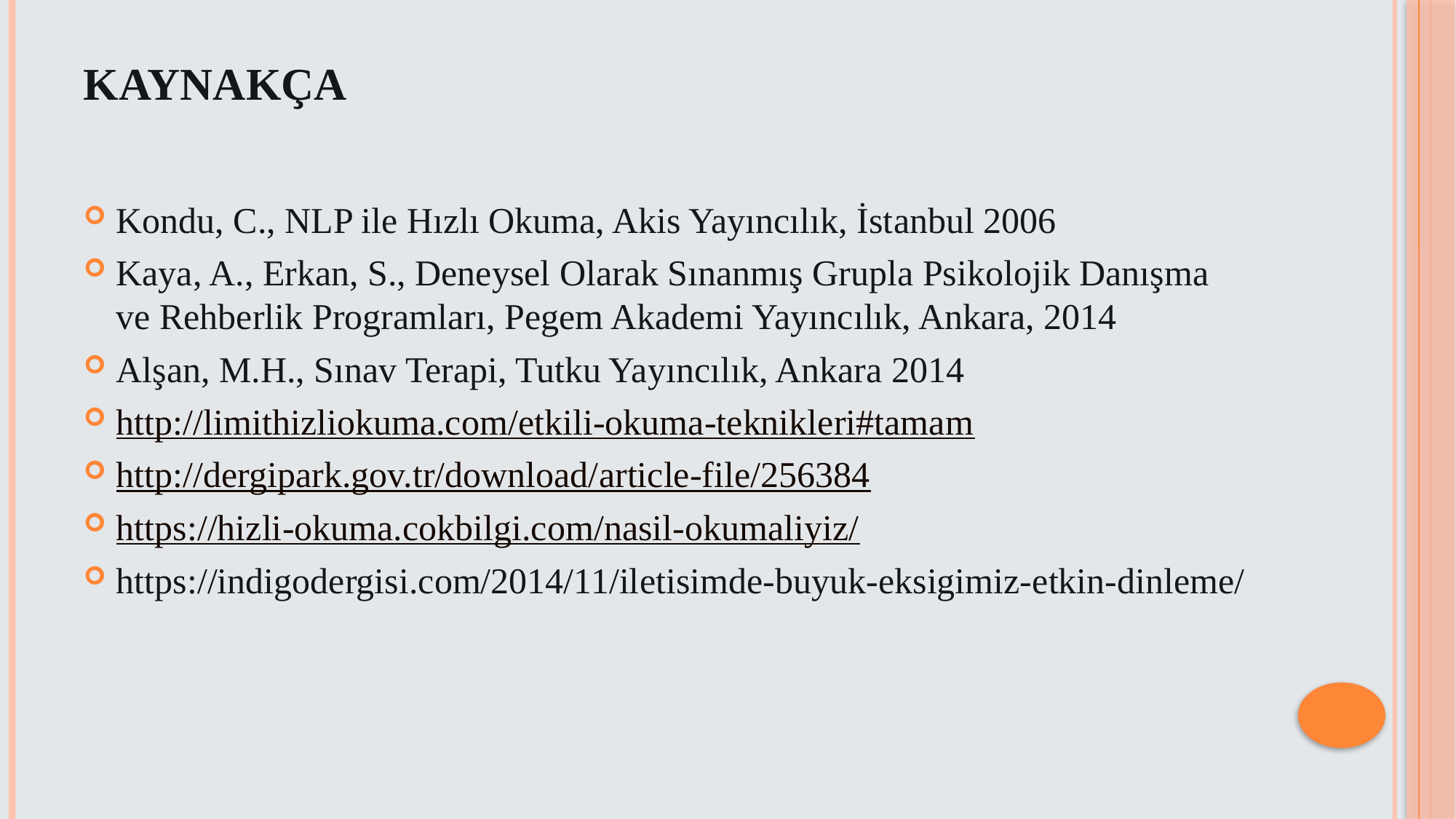

# Kaynakça
Kondu, C., NLP ile Hızlı Okuma, Akis Yayıncılık, İstanbul 2006
Kaya, A., Erkan, S., Deneysel Olarak Sınanmış Grupla Psikolojik Danışma ve Rehberlik Programları, Pegem Akademi Yayıncılık, Ankara, 2014
Alşan, M.H., Sınav Terapi, Tutku Yayıncılık, Ankara 2014
http://limithizliokuma.com/etkili-okuma-teknikleri#tamam
http://dergipark.gov.tr/download/article-file/256384
https://hizli-okuma.cokbilgi.com/nasil-okumaliyiz/
https://indigodergisi.com/2014/11/iletisimde-buyuk-eksigimiz-etkin-dinleme/